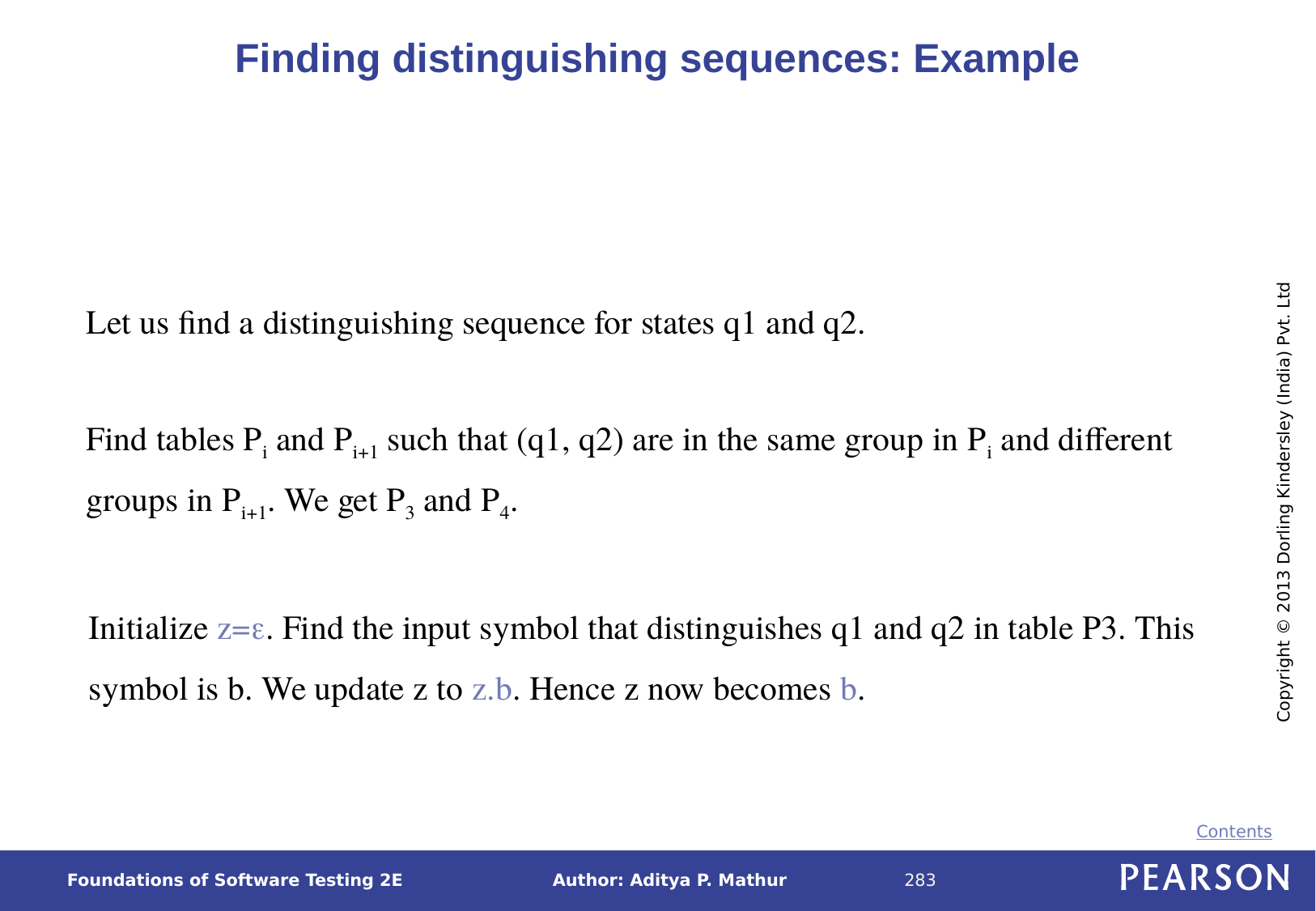

# Finding distinguishing sequences: Example
Let us find a distinguishing sequence for states q1 and q2.
Find tables Pi and Pi+1 such that (q1, q2) are in the same group in Pi and different groups in Pi+1. We get P3 and P4.
Initialize z=ε. Find the input symbol that distinguishes q1 and q2 in table P3. This symbol is b. We update z to z.b. Hence z now becomes b.